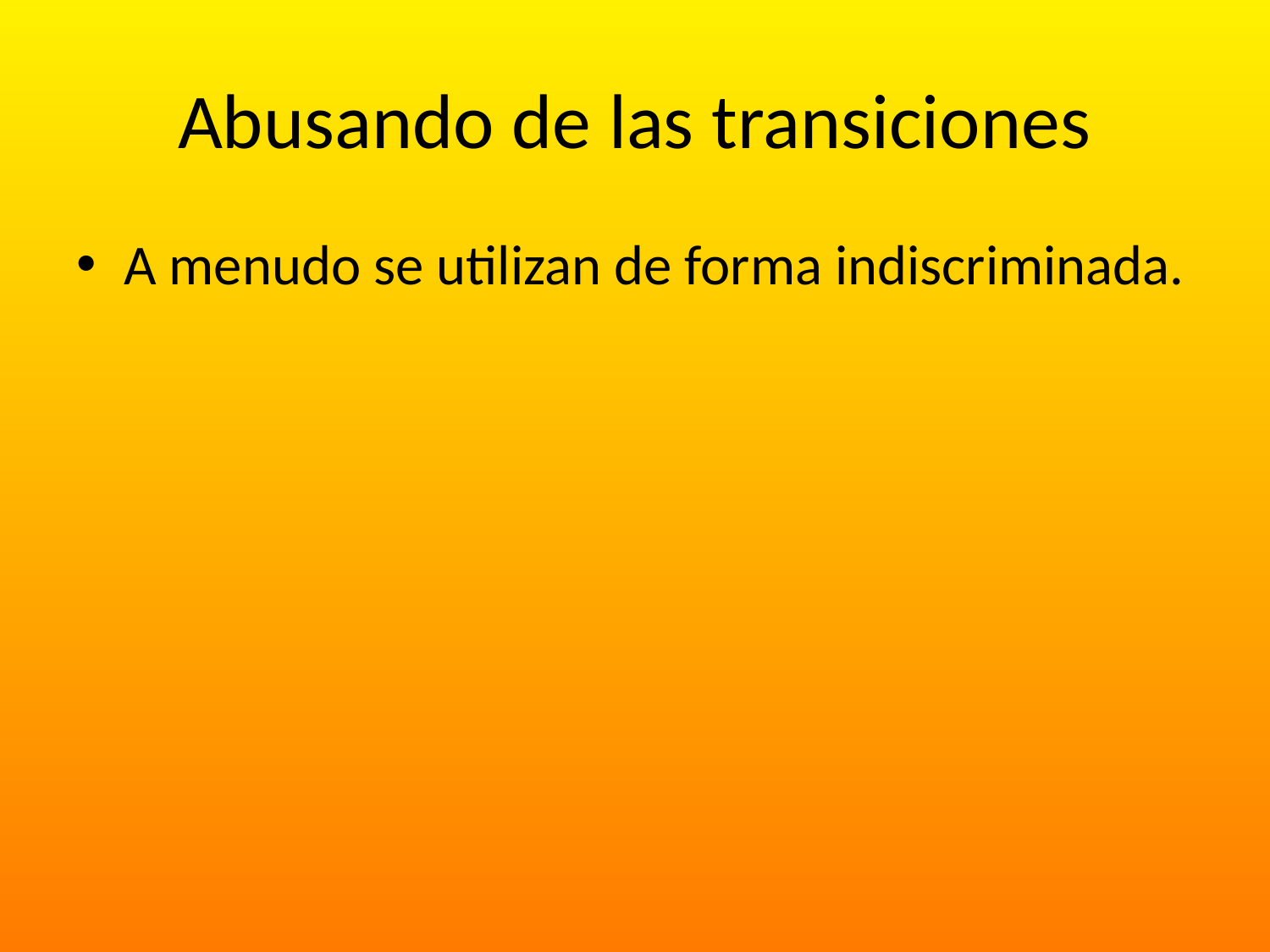

# Abusando de las transiciones
A menudo se utilizan de forma indiscriminada.